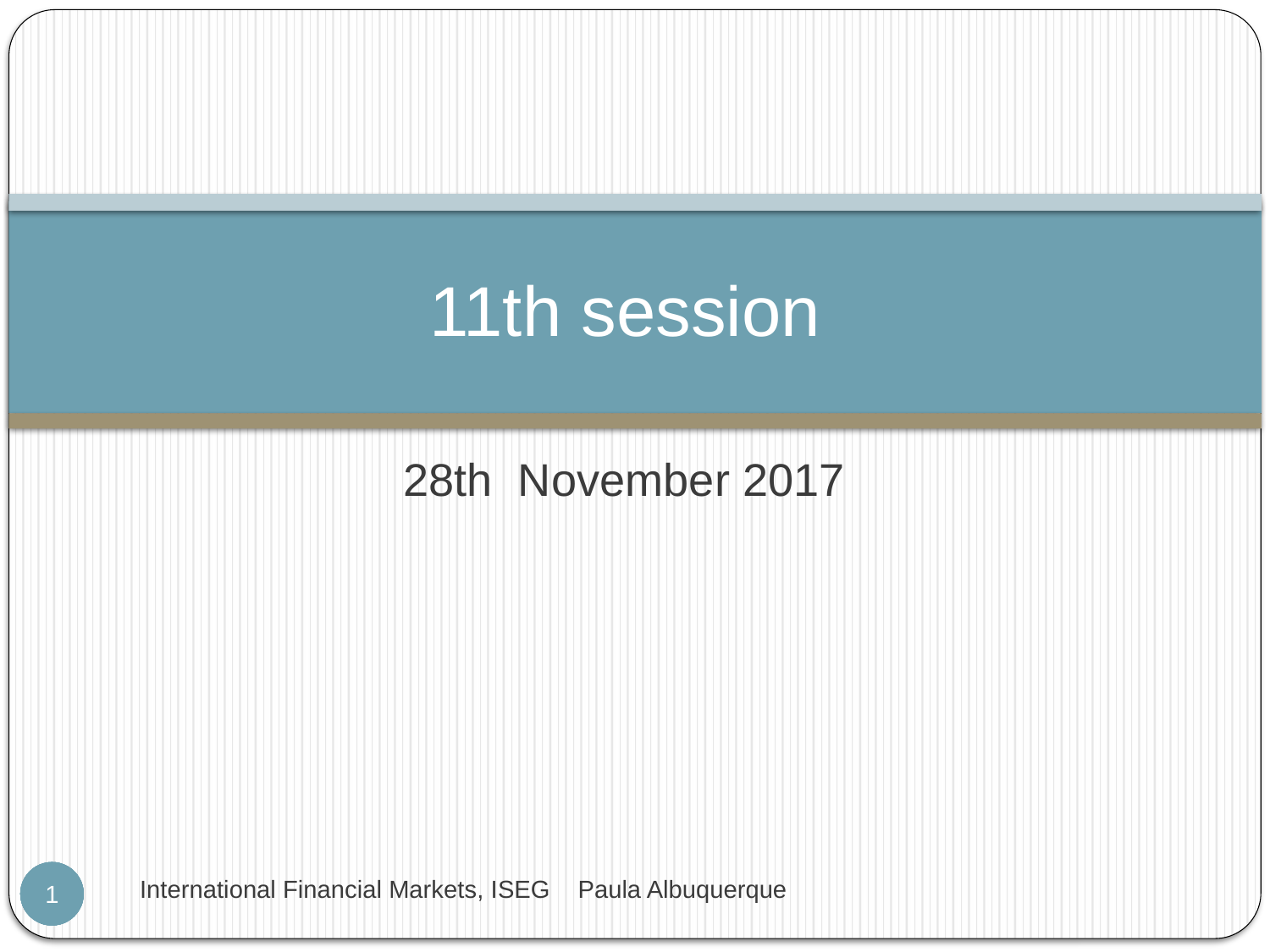

# 11th session
28th  November 2017
International Financial Markets, ISEG    Paula Albuquerque
1
1
1
1
1
1